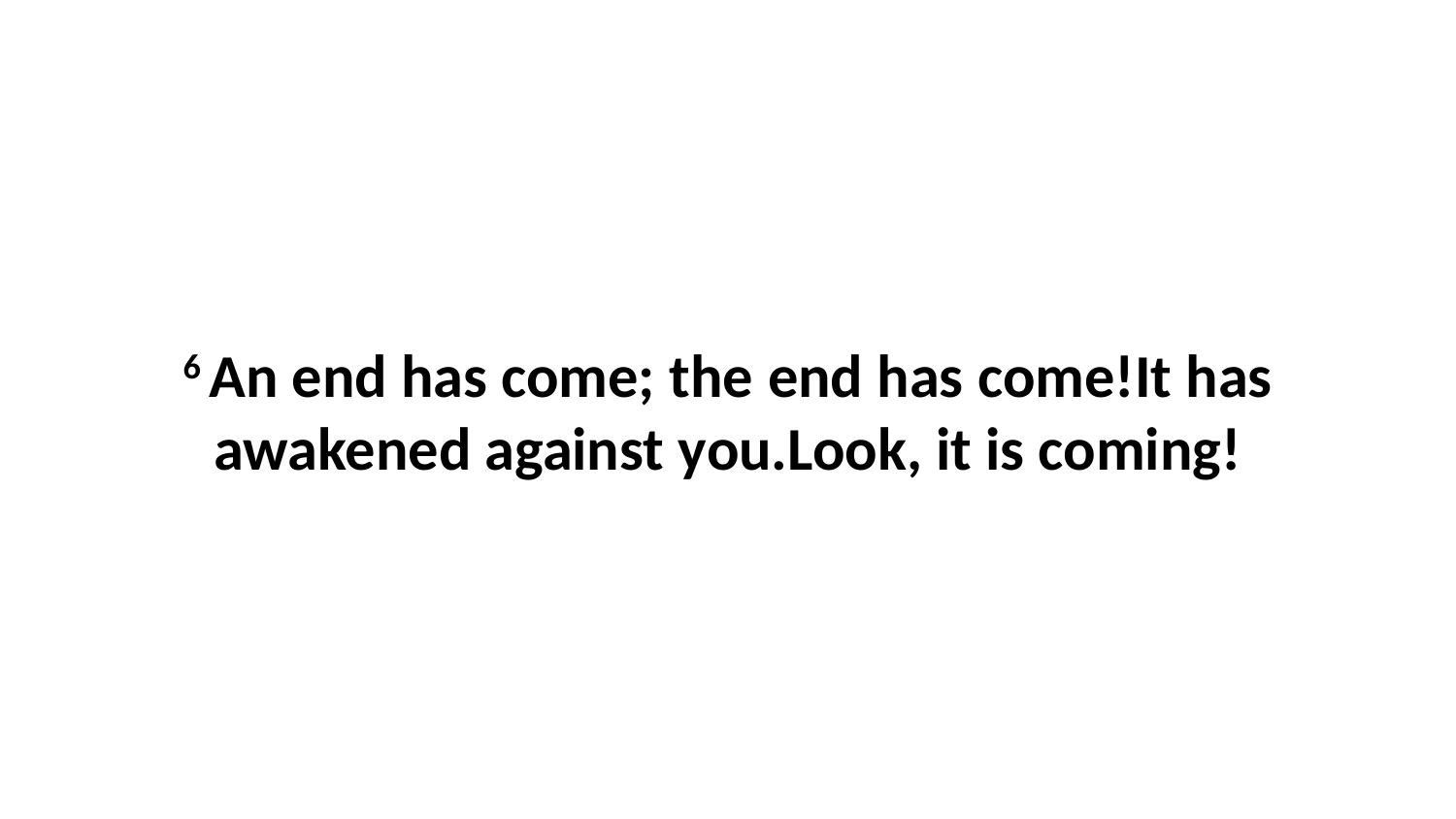

6 An end has come; the end has come!It has awakened against you.Look, it is coming!